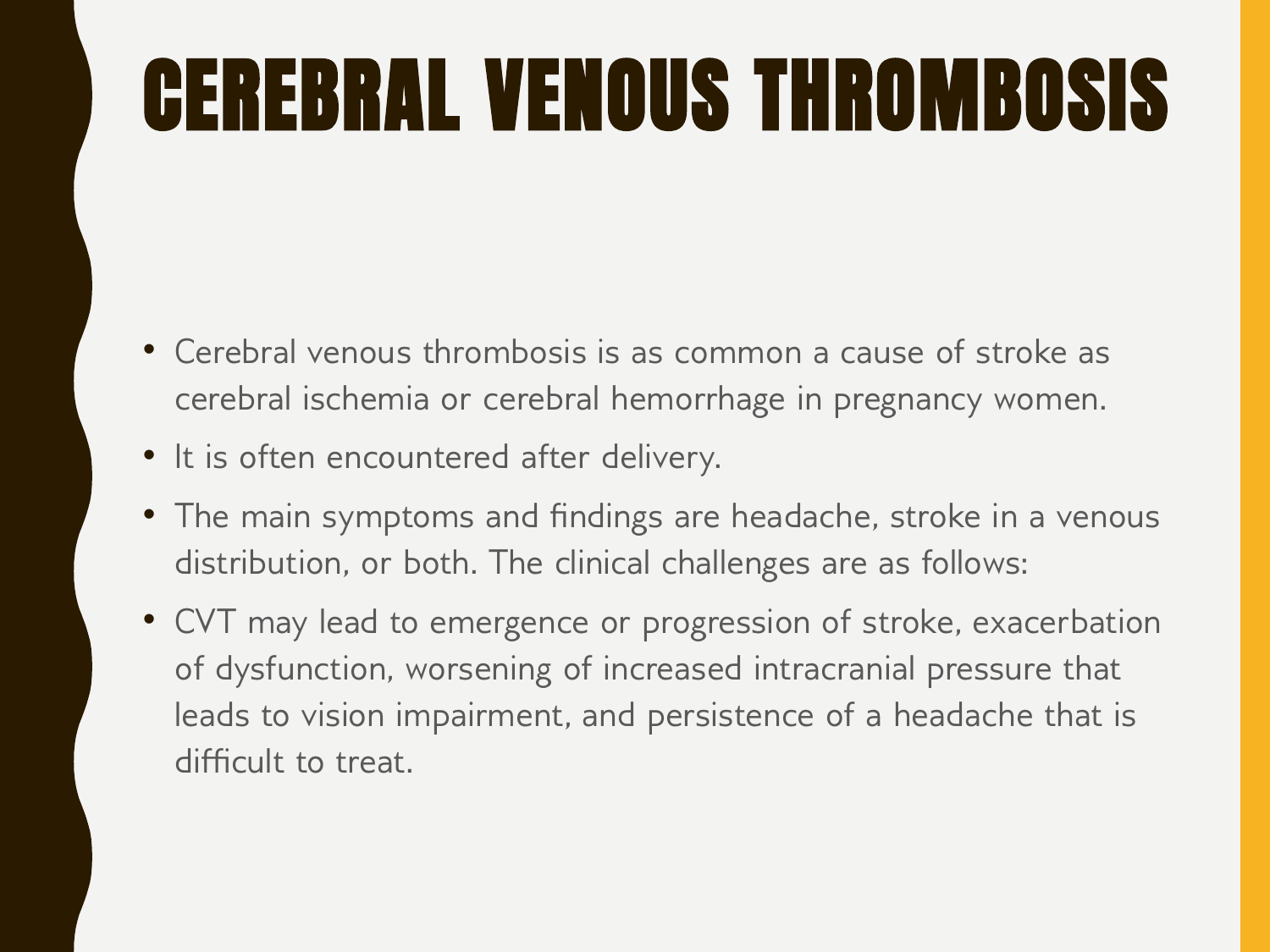

# Cerebral venous thrombosis
Cerebral venous thrombosis is as common a cause of stroke as cerebral ischemia or cerebral hemorrhage in pregnancy women.
It is often encountered after delivery.
The main symptoms and findings are headache, stroke in a venous distribution, or both. The clinical challenges are as follows:
CVT may lead to emergence or progression of stroke, exacerbation of dysfunction, worsening of increased intracranial pressure that leads to vision impairment, and persistence of a headache that is difficult to treat.